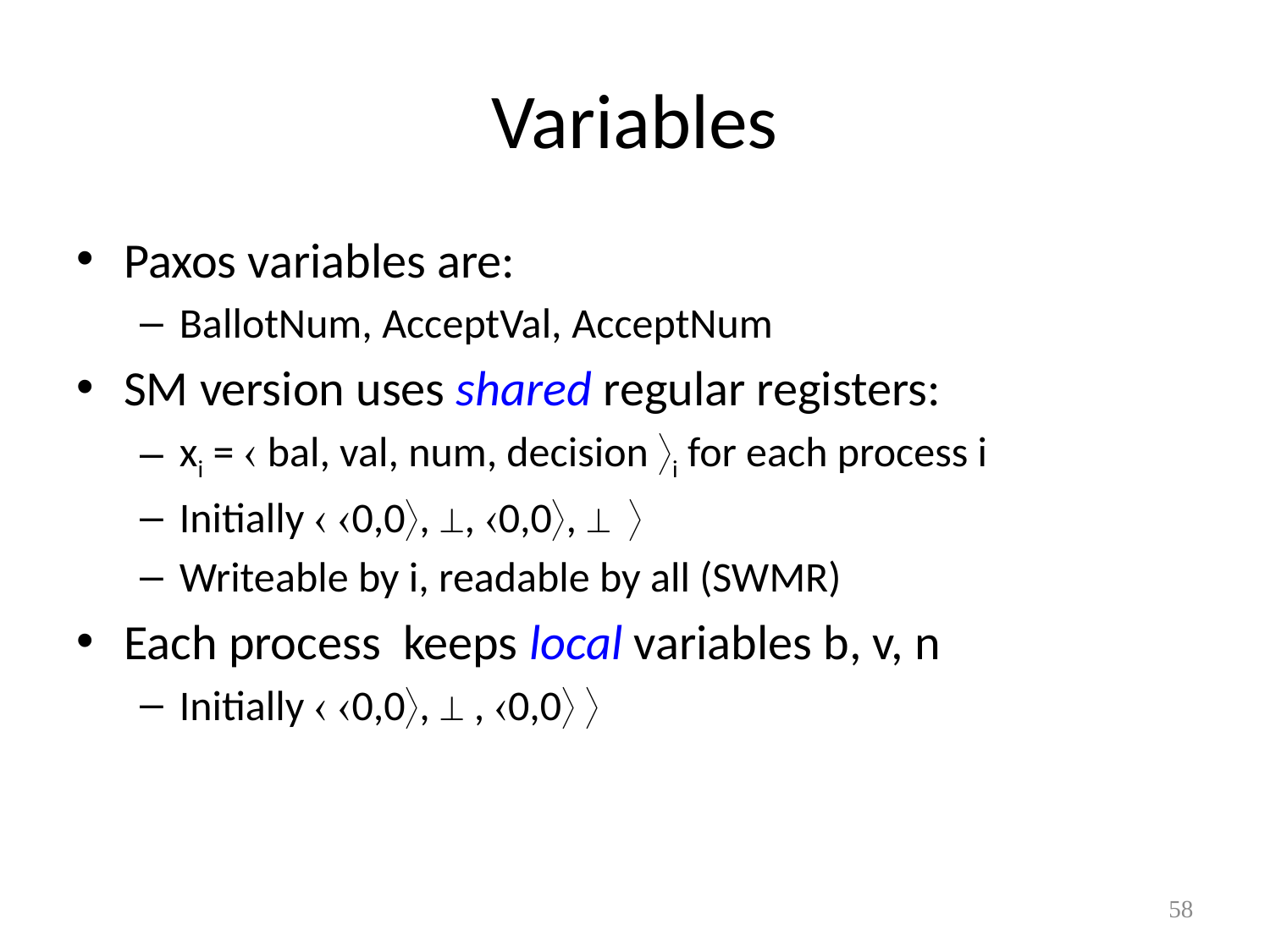

# Variables
Paxos variables are:
BallotNum, AcceptVal, AcceptNum
SM version uses shared regular registers:
xi = 〈 bal, val, num, decision 〉i for each process i
Initially 〈 〈0,0〉, ⊥, 〈0,0〉, ⊥ 〉
Writeable by i, readable by all (SWMR)
Each process  keeps local variables b, v, n
Initially 〈 〈0,0〉, ⊥ , 〈0,0〉 〉
58